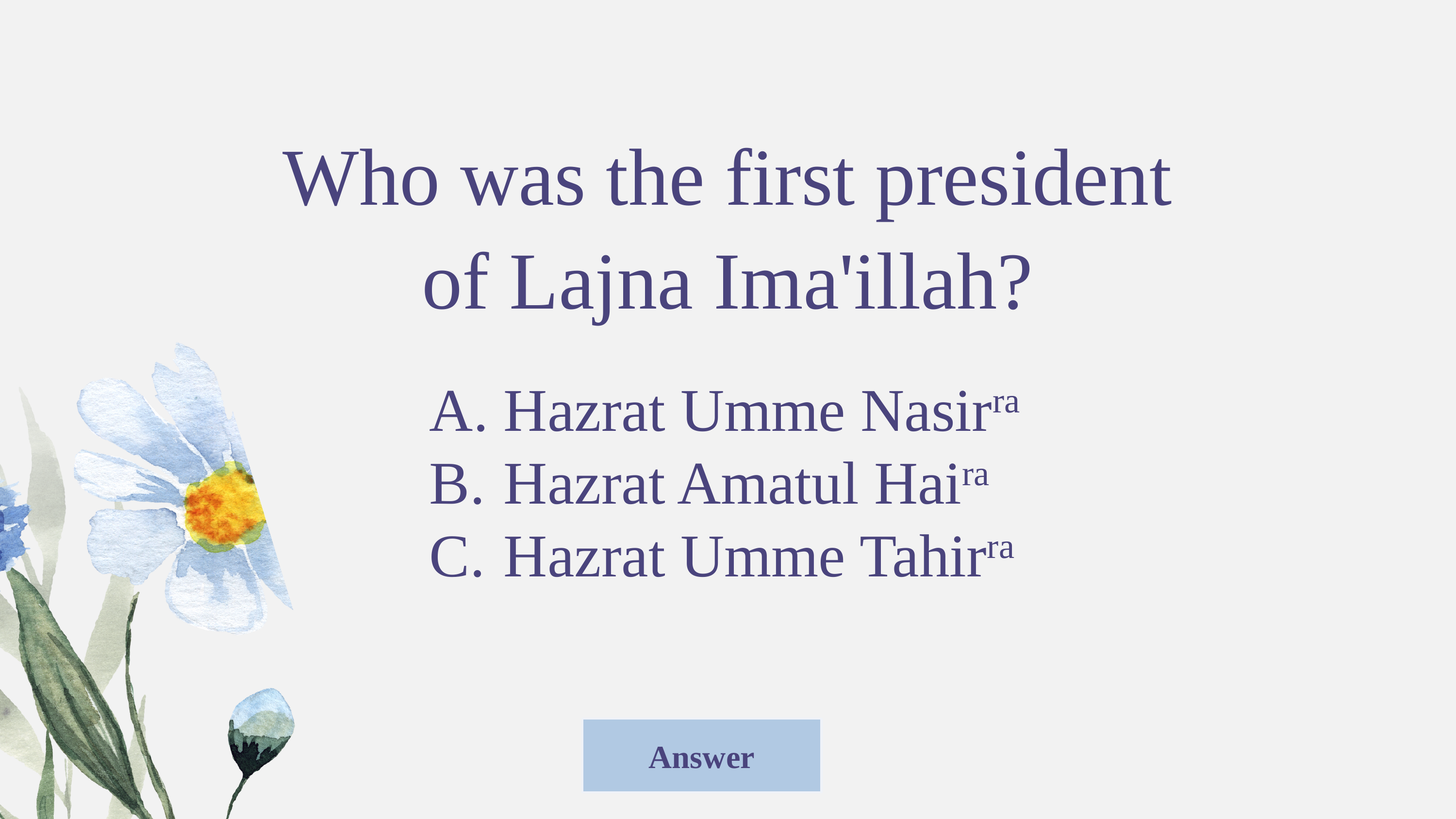

Who was the first president of Lajna Ima'illah?

 Hazrat Umme Nasirra
 Hazrat Amatul Haira
 Hazrat Umme Tahirra
Answer